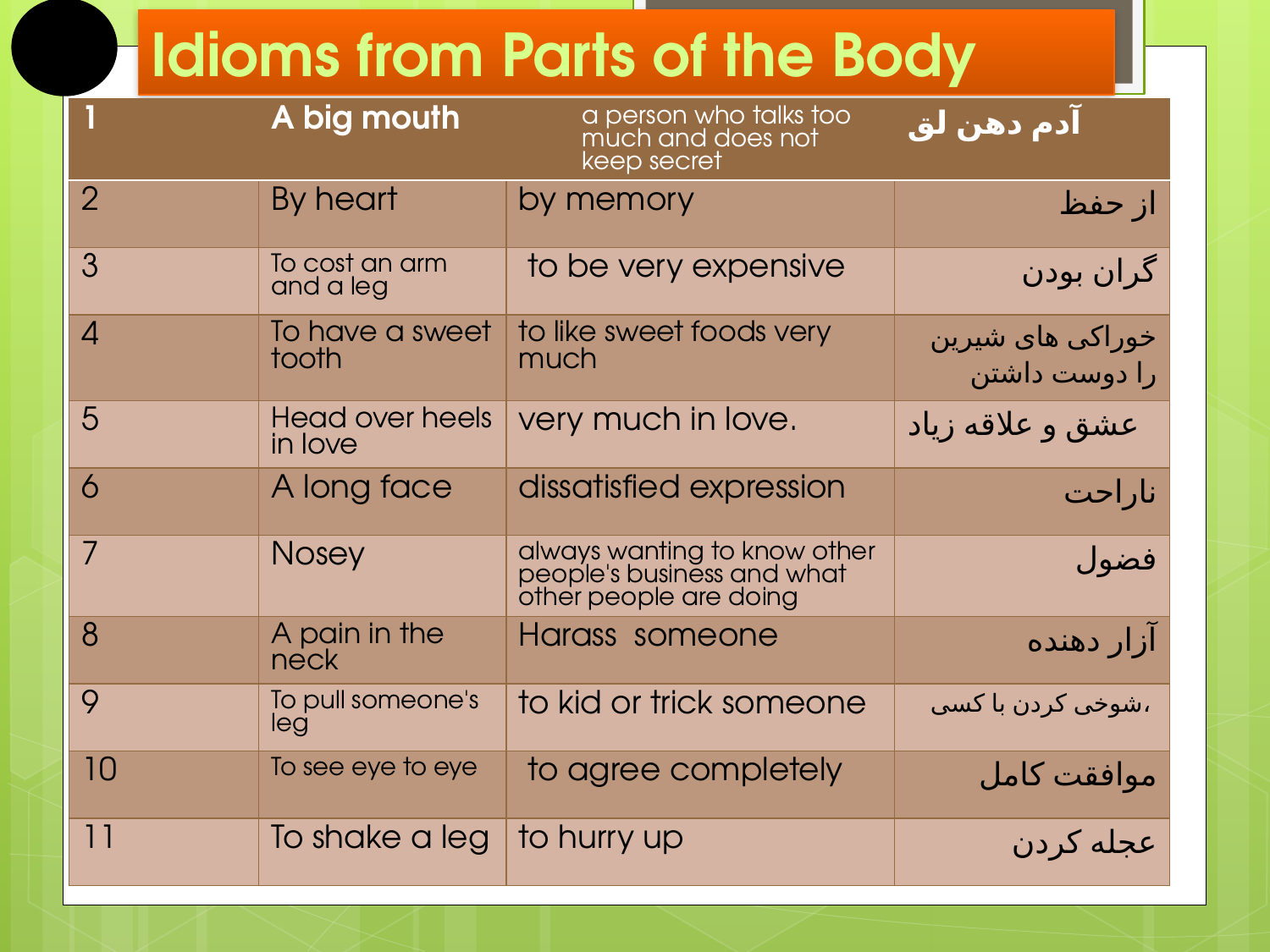

# Idioms from Parts of the Body
| 1 | A big mouth | a person who talks too much and does not keep secret | آدم دهن لق |
| --- | --- | --- | --- |
| 2 | By heart | by memory | از حفظ |
| 3 | To cost an arm and a leg | to be very expensive | گران بودن |
| 4 | To have a sweet tooth | to like sweet foods very much | خوراکی های شیرین را دوست داشتن |
| 5 | Head over heels in love | very much in love. | عشق و علاقه زیاد |
| 6 | A long face | dissatisfied expression | ناراحت |
| 7 | Nosey | always wanting to know other people's business and what other people are doing | فضول |
| 8 | A pain in the neck | Harass someone | آزار دهنده |
| 9 | To pull someone's leg | to kid or trick someone | شوخی کردن با کسی، |
| 10 | To see eye to eye | to agree completely | موافقت کامل |
| 11 | To shake a leg | to hurry up | عجله کردن |